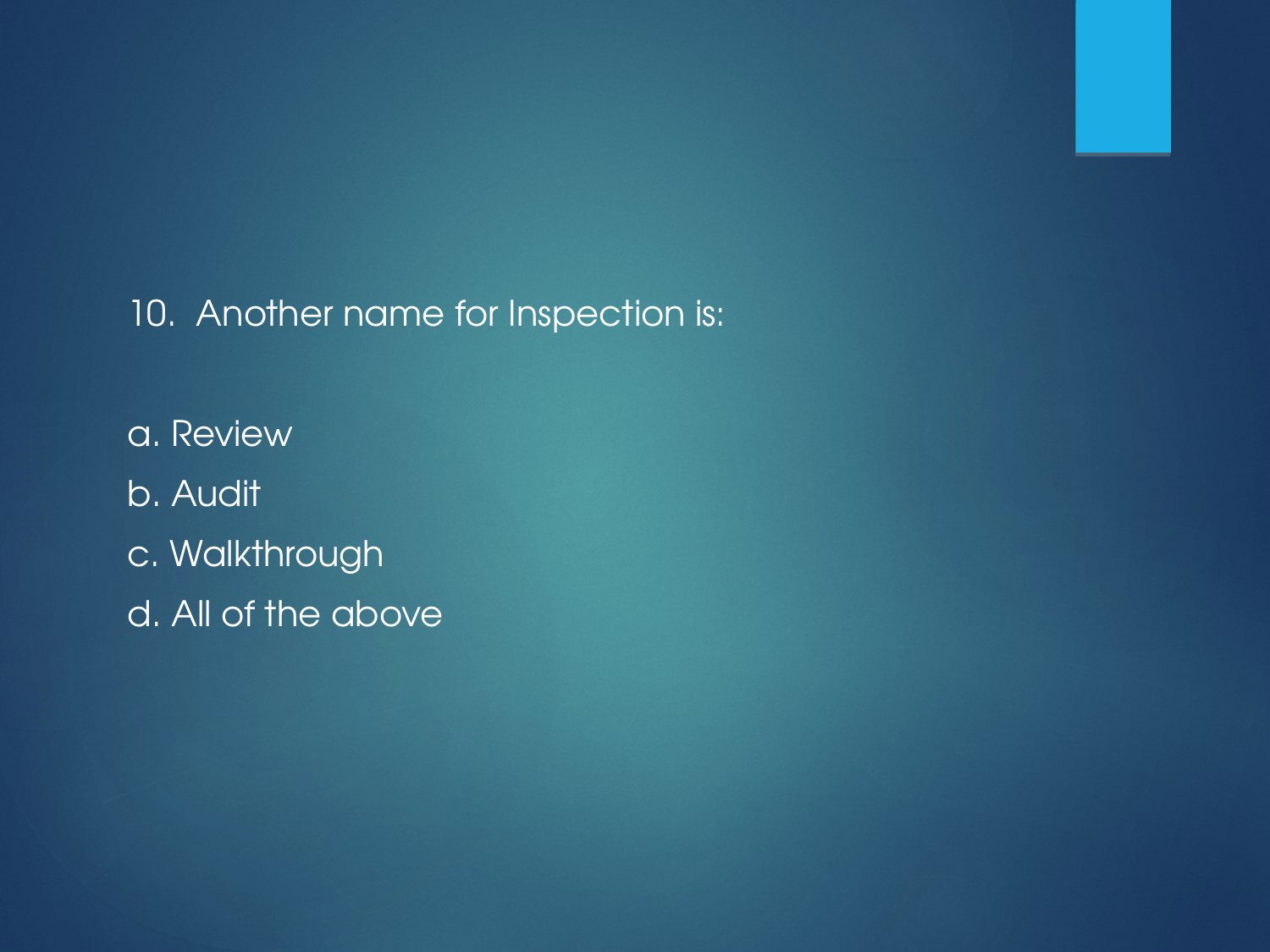

10.  Another name for Inspection is:

a. Review
b. Audit
c. Walkthrough
d. All of the above